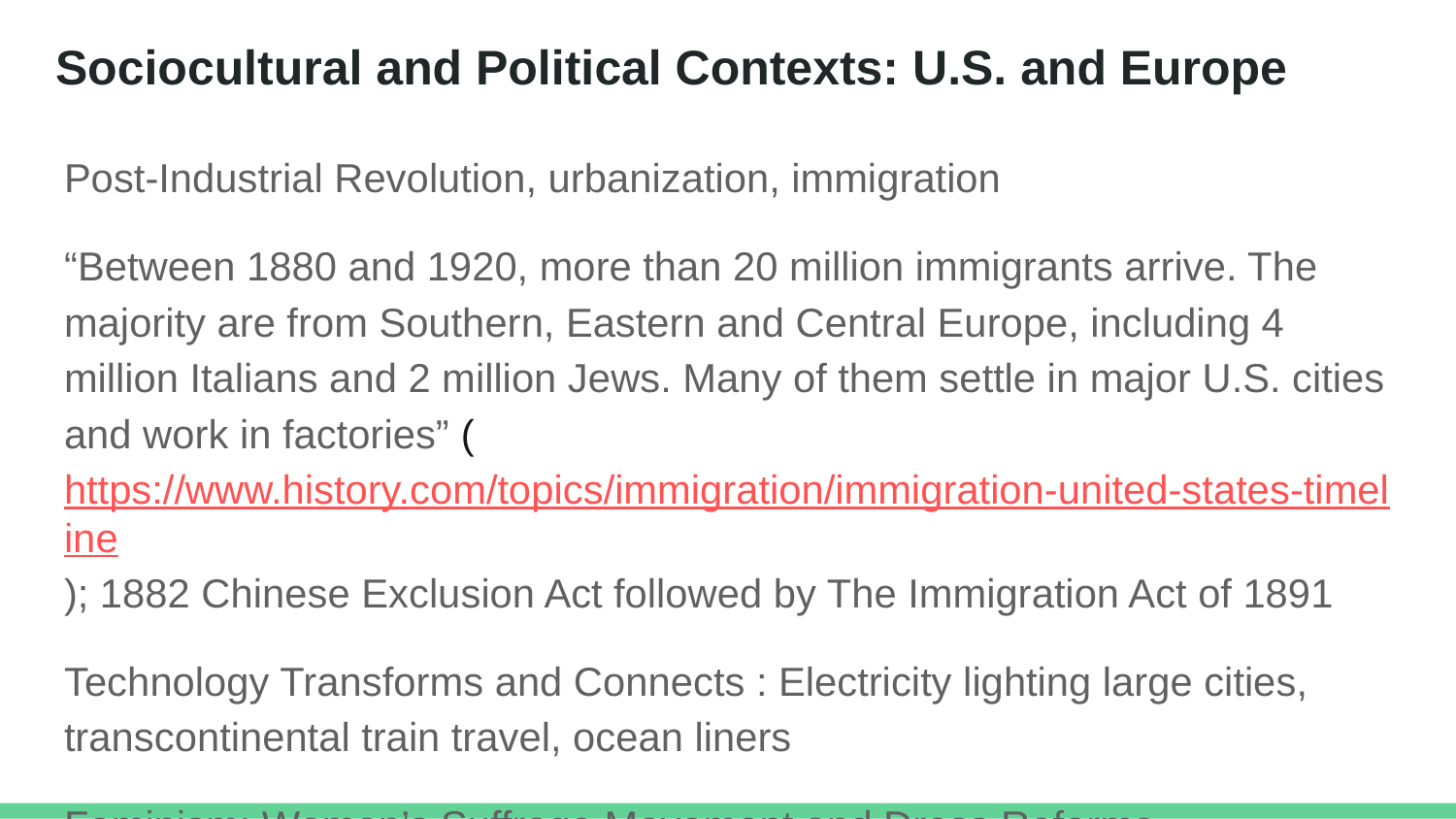

# Sociocultural and Political Contexts: U.S. and Europe
Post-Industrial Revolution, urbanization, immigration
“Between 1880 and 1920, more than 20 million immigrants arrive. The majority are from Southern, Eastern and Central Europe, including 4 million Italians and 2 million Jews. Many of them settle in major U.S. cities and work in factories” (https://www.history.com/topics/immigration/immigration-united-states-timeline); 1882 Chinese Exclusion Act followed by The Immigration Act of 1891
Technology Transforms and Connects : Electricity lighting large cities, transcontinental train travel, ocean liners
Feminism: Women’s Suffrage Movement and Dress Reforms